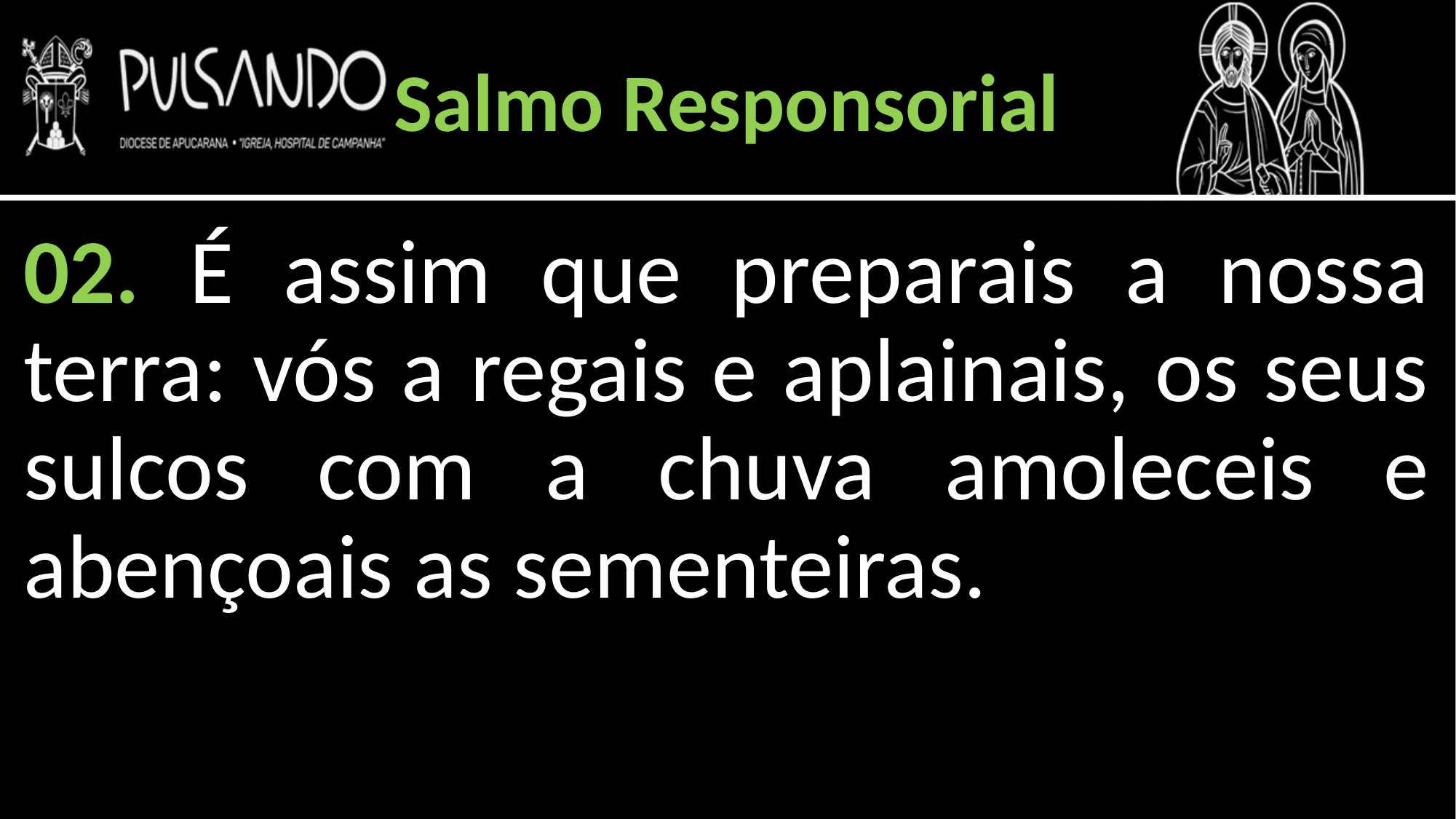

Salmo Responsorial
02. É assim que preparais a nossa terra: vós a regais e aplainais, os seus sulcos com a chuva amoleceis e abençoais as sementeiras.